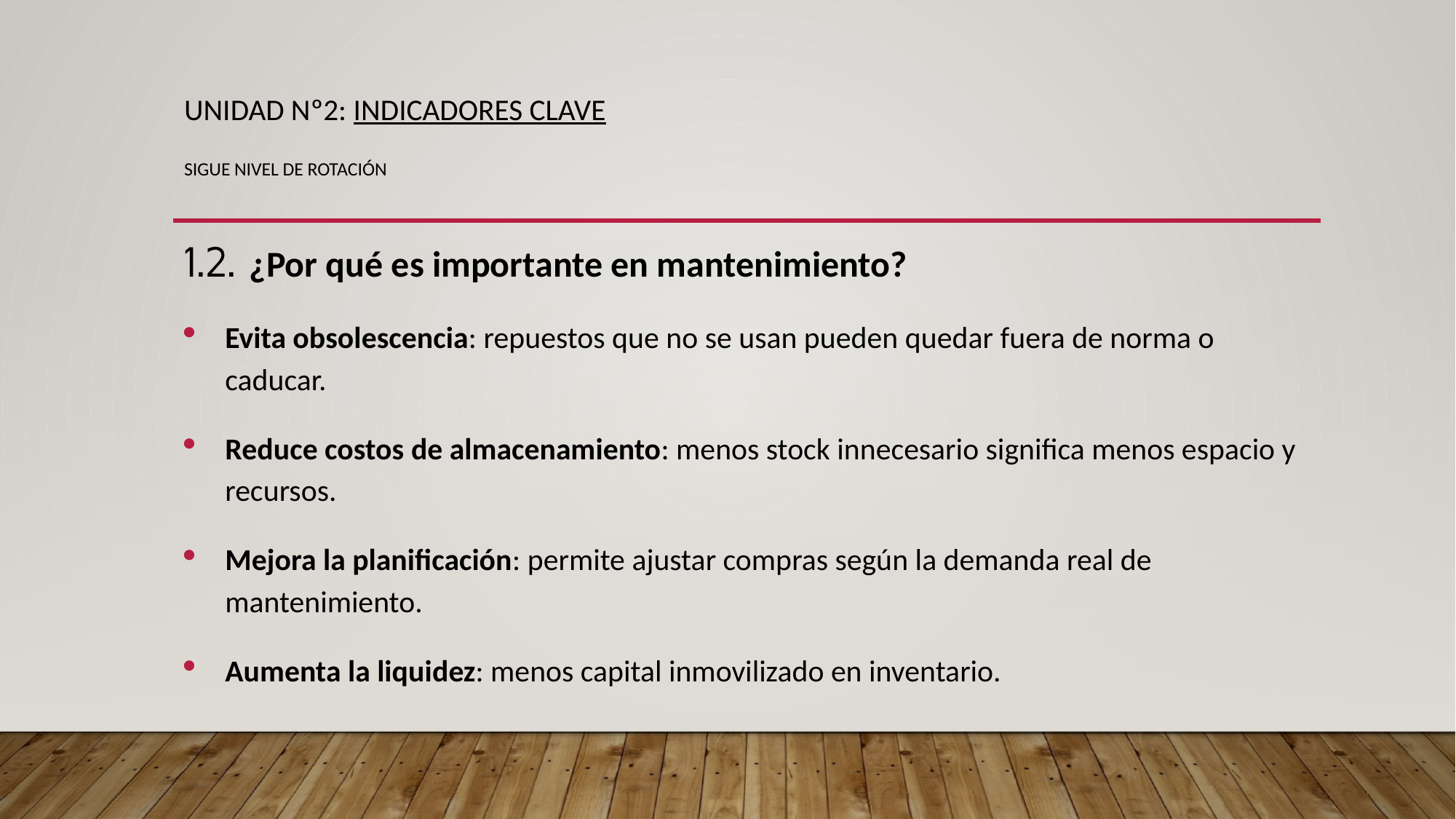

# UNIDAD Nº2: INDICADORES CLAVE sigue nivel de rotación
1.2. ¿Por qué es importante en mantenimiento?
Evita obsolescencia: repuestos que no se usan pueden quedar fuera de norma o caducar.
Reduce costos de almacenamiento: menos stock innecesario significa menos espacio y recursos.
Mejora la planificación: permite ajustar compras según la demanda real de mantenimiento.
Aumenta la liquidez: menos capital inmovilizado en inventario.